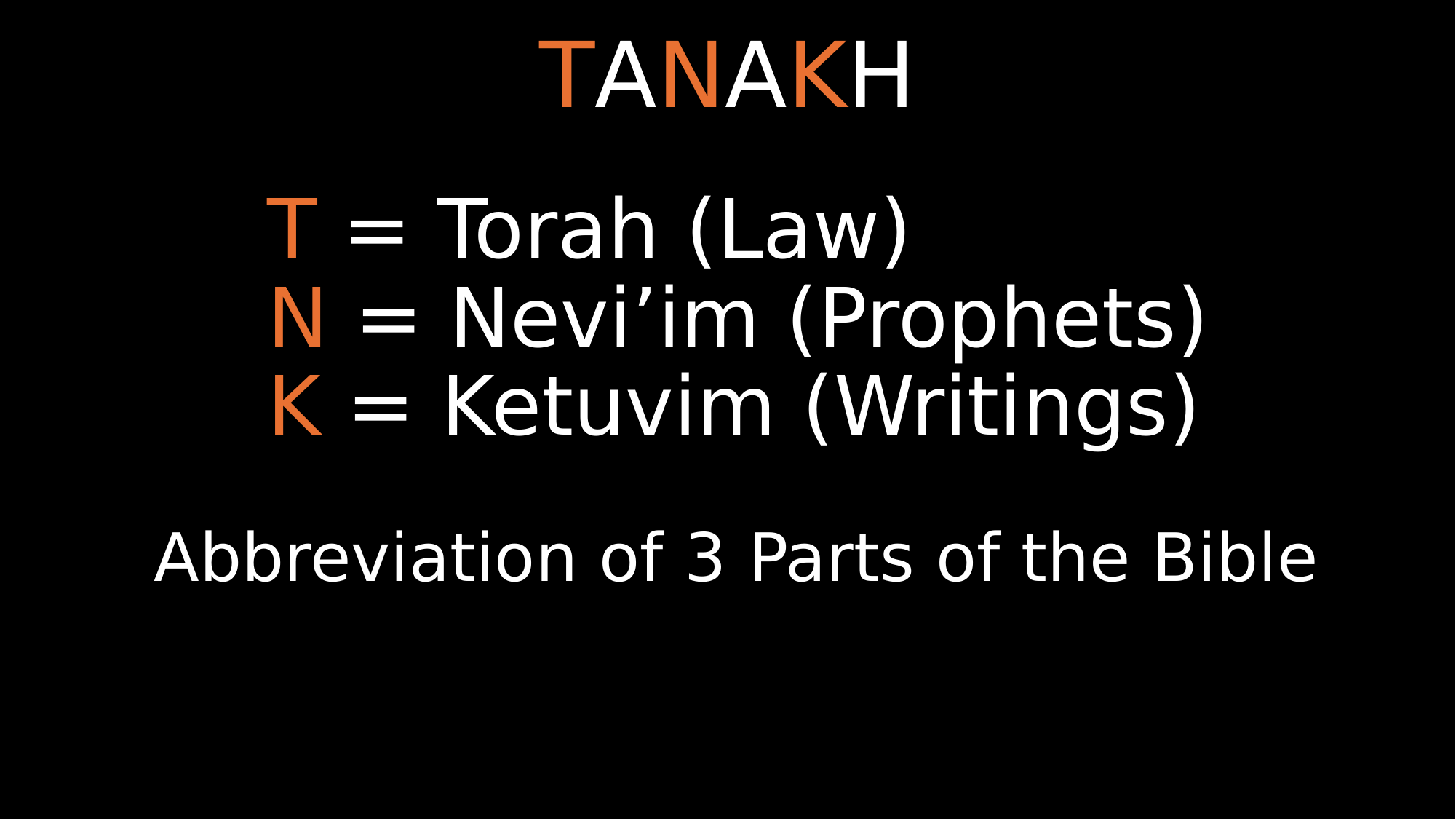

# TANAKH
T = Torah (Law)
N = Nevi’im (Prophets)
K = Ketuvim (Writings)
Abbreviation of 3 Parts of the Bible